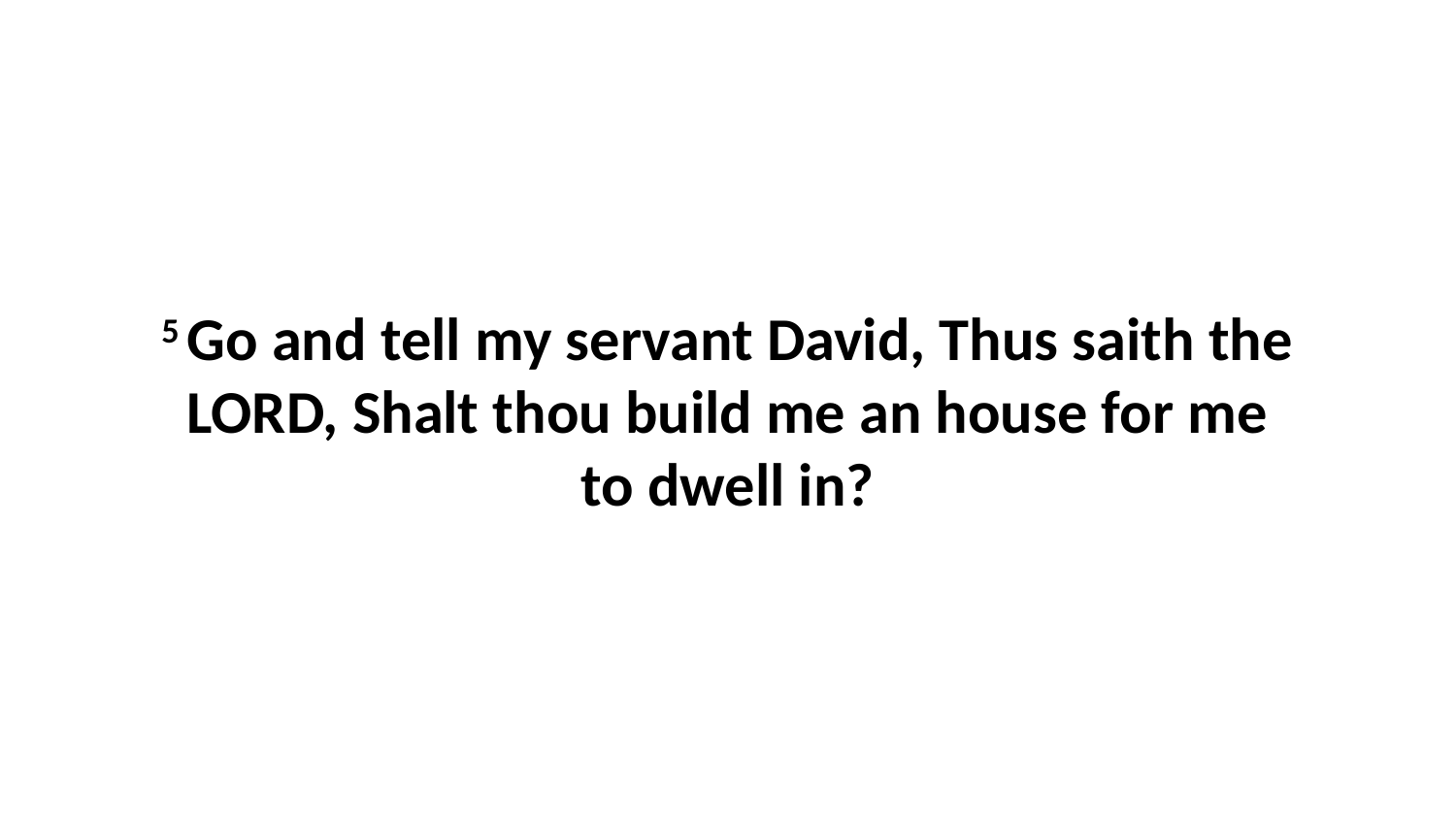

5 Go and tell my servant David, Thus saith the LORD, Shalt thou build me an house for me to dwell in?